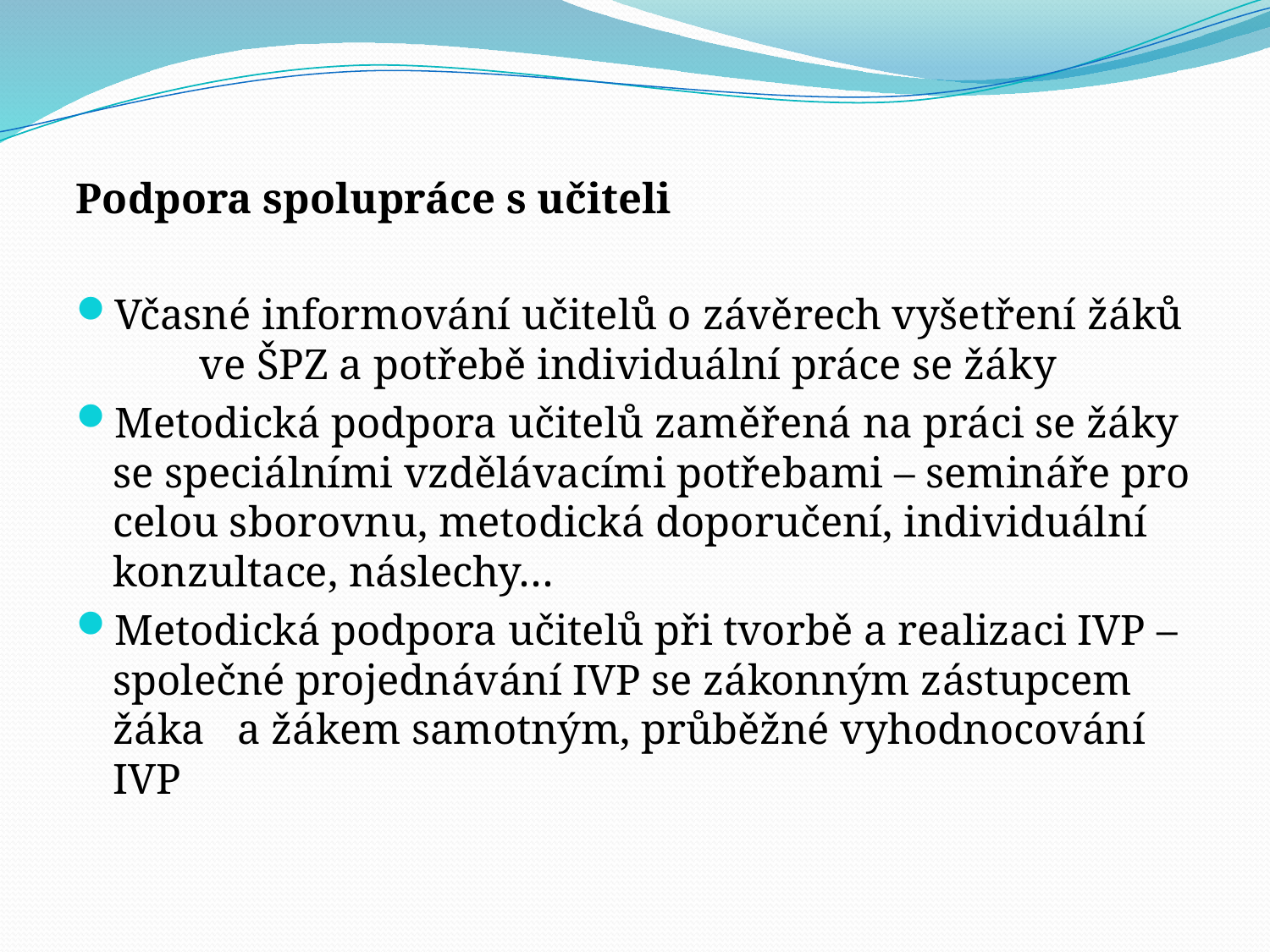

Podpora spolupráce s učiteli

Včasné informování učitelů o závěrech vyšetření žáků         ve ŠPZ a potřebě individuální práce se žáky
Metodická podpora učitelů zaměřená na práci se žáky se speciálními vzdělávacími potřebami – semináře pro celou sborovnu, metodická doporučení, individuální konzultace, náslechy…
Metodická podpora učitelů při tvorbě a realizaci IVP – společné projednávání IVP se zákonným zástupcem žáka   a žákem samotným, průběžné vyhodnocování IVP